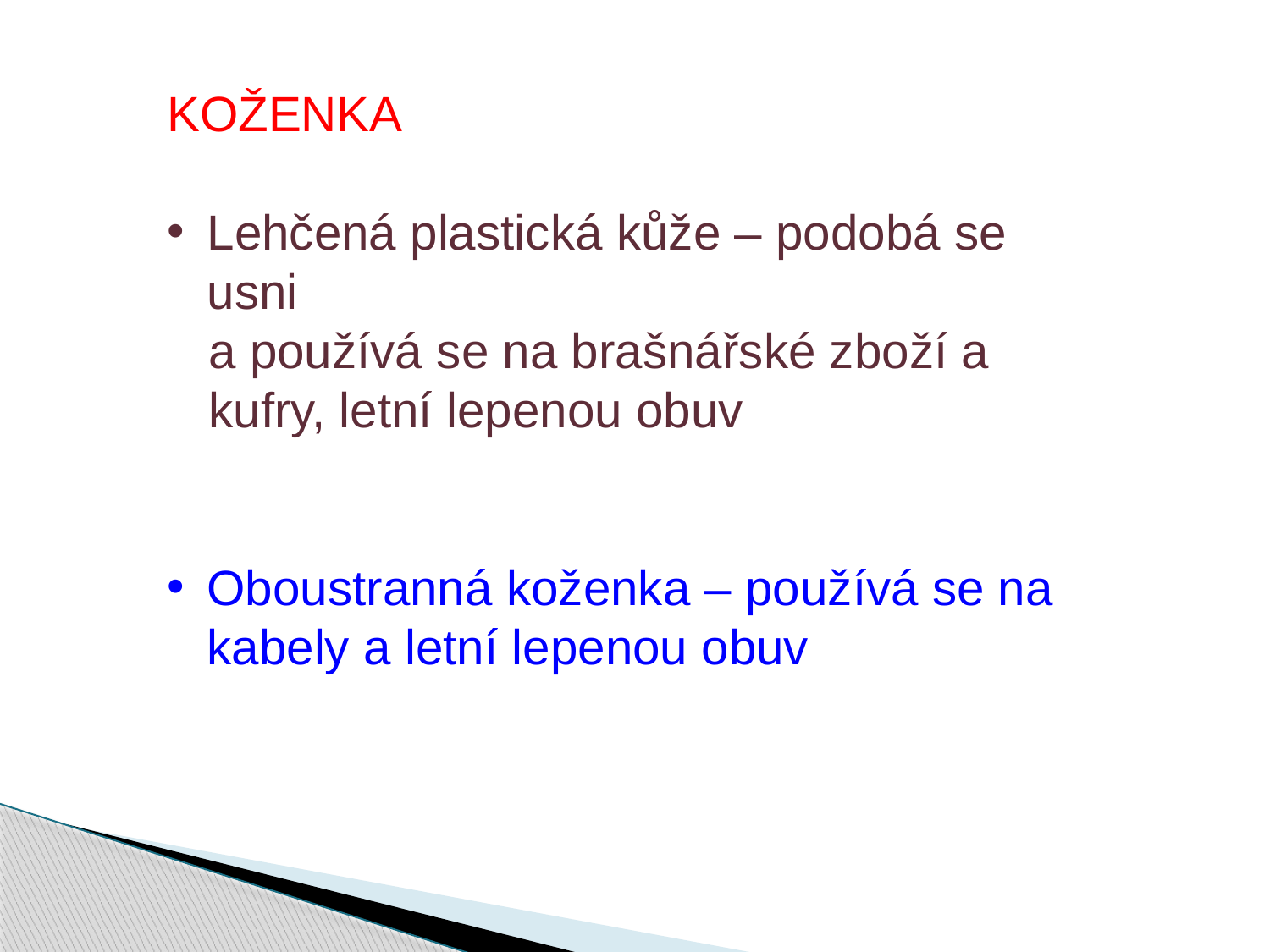

KOŽENKA

Lehčená plastická kůže – podobá se usni
   a používá se na brašnářské zboží a
   kufry, letní lepenou obuv

Oboustranná koženka – používá se na kabely a letní lepenou obuv